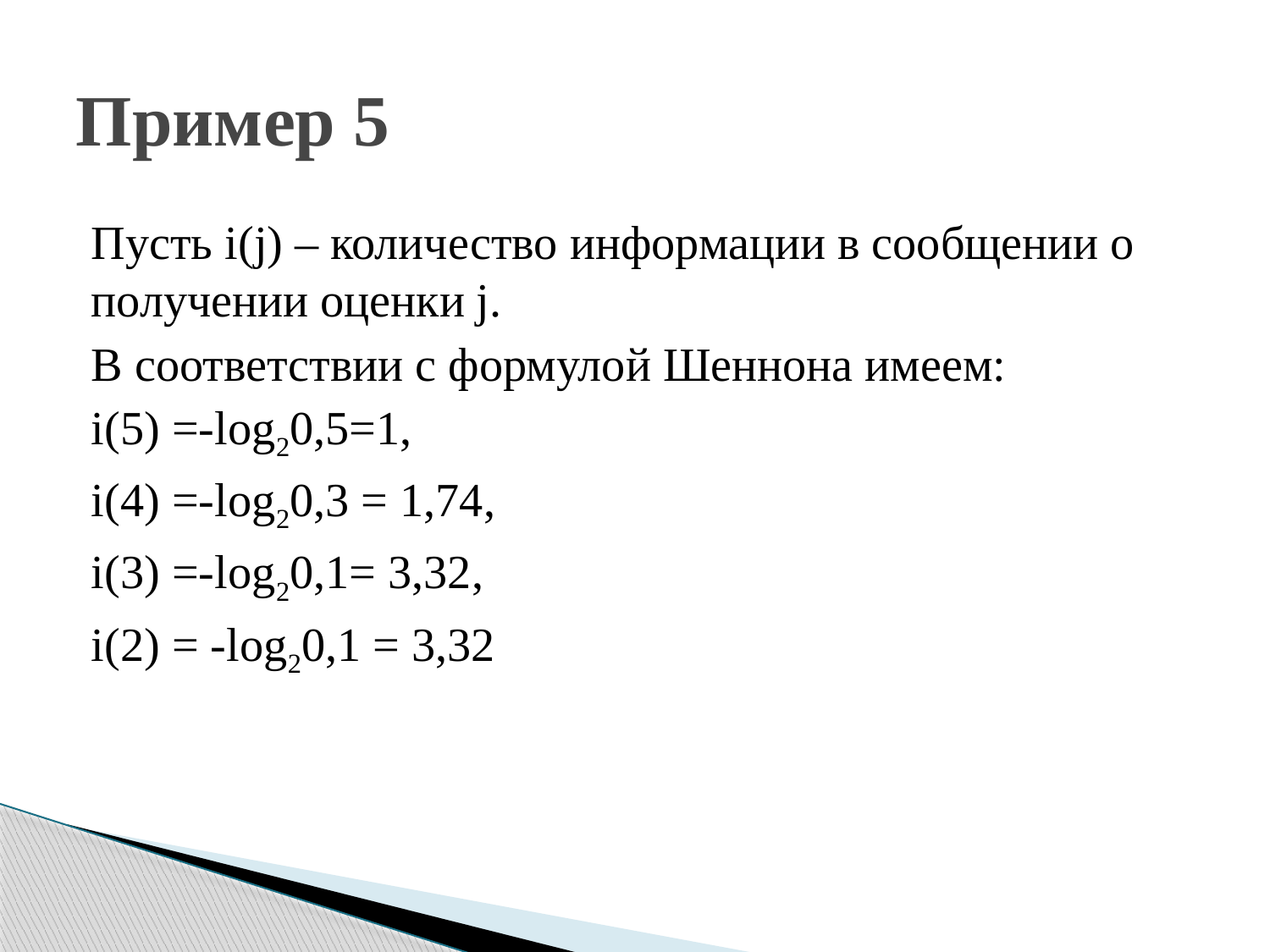

# Пример 5
Пусть i(j) – количество информации в сообщении о получении оценки j.
В соответствии с формулой Шеннона имеем:
i(5) =-log20,5=1,
i(4) =-log20,3 = 1,74,
i(3) =-log20,1= 3,32,
i(2) = -log20,1 = 3,32